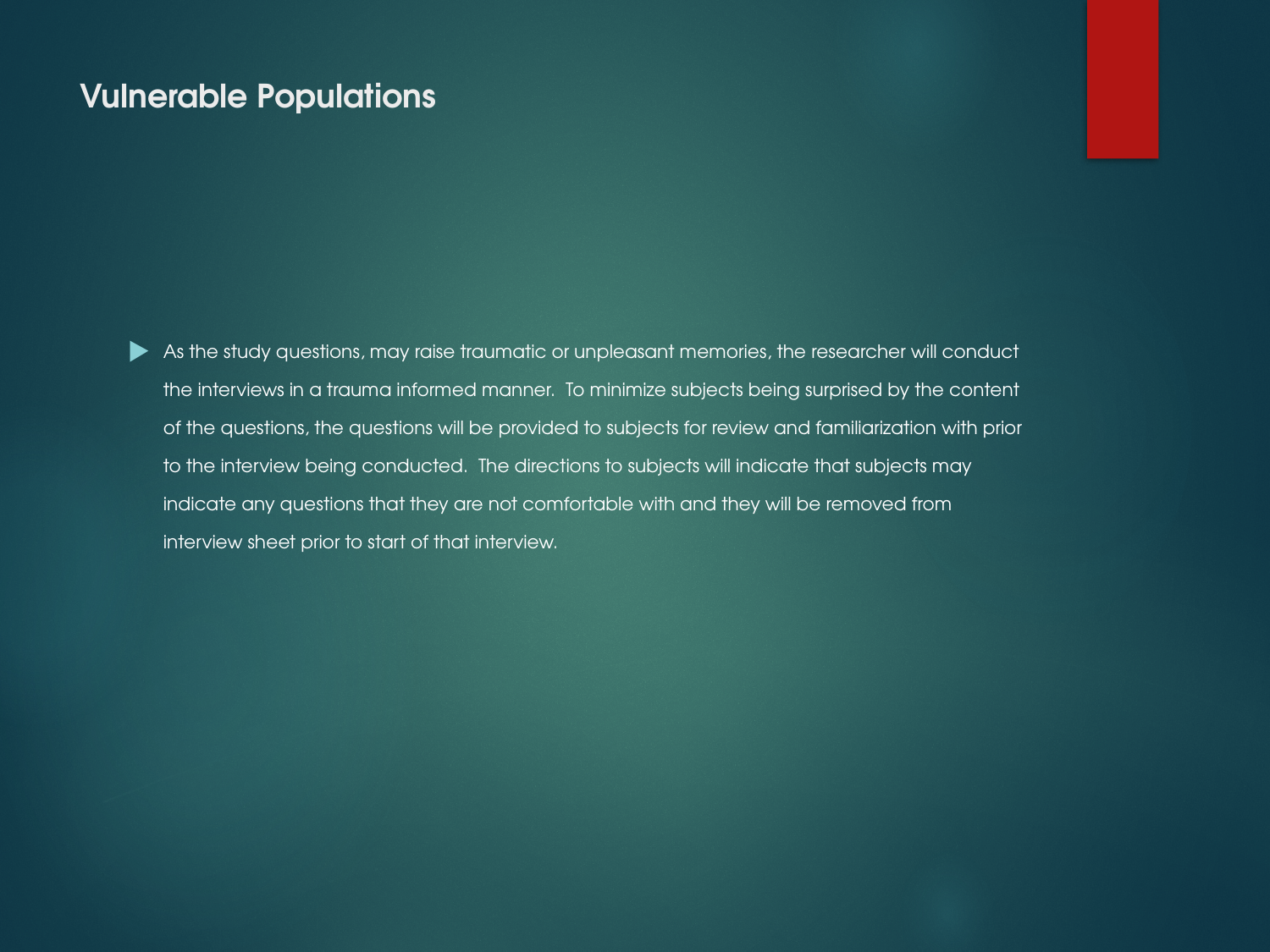

# Vulnerable Populations

As the study questions, may raise traumatic or unpleasant memories, the researcher will conduct the interviews in a trauma informed manner.  To minimize subjects being surprised by the content of the questions, the questions will be provided to subjects for review and familiarization with prior to the interview being conducted.  The directions to subjects will indicate that subjects may indicate any questions that they are not comfortable with and they will be removed from interview sheet prior to start of that interview.